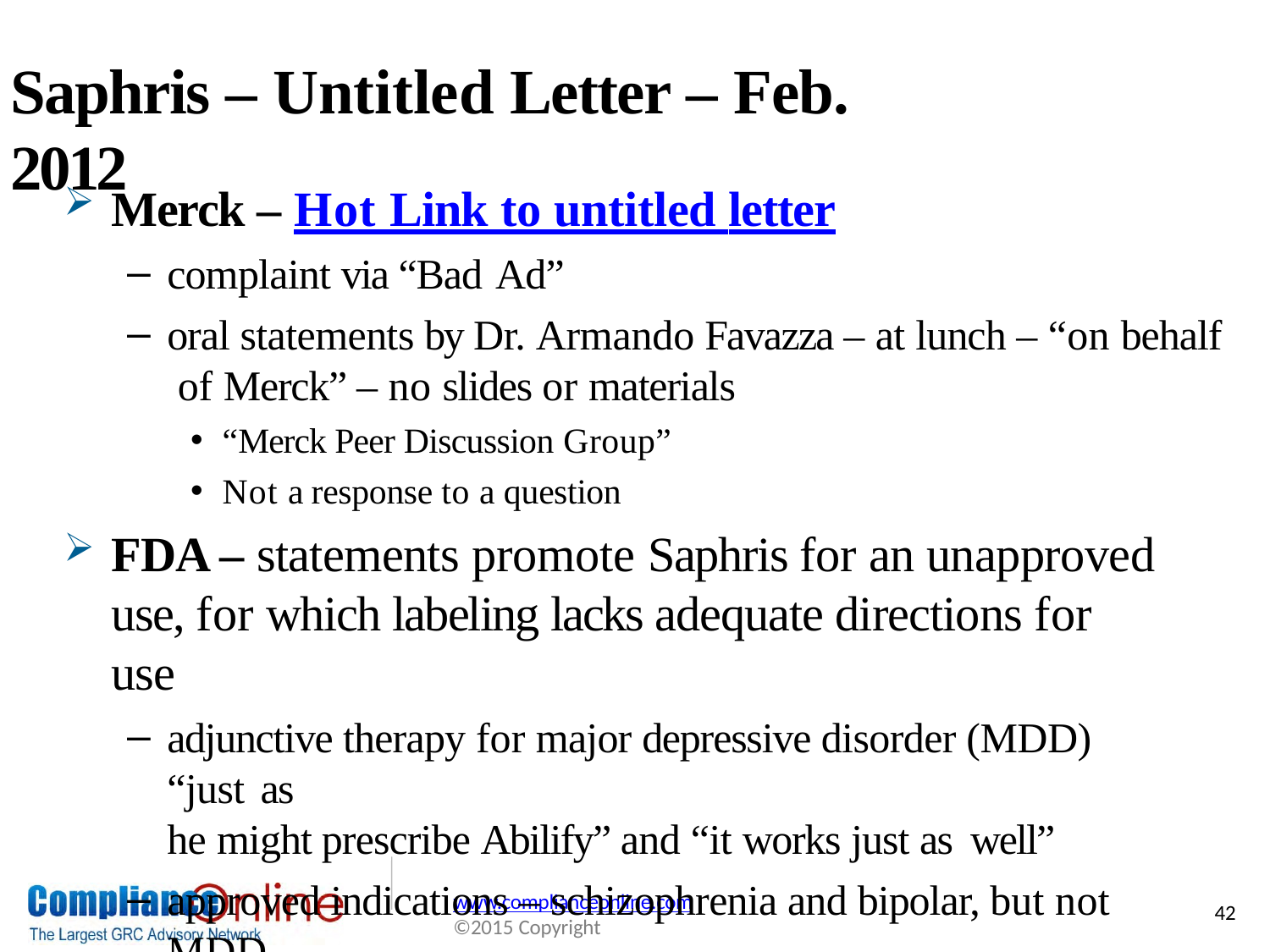

# Saphris – Untitled Letter – Feb. 2012
Merck – Hot Link to untitled letter
complaint via “Bad Ad”
oral statements by Dr. Armando Favazza – at lunch – “on behalf  of Merck” – no slides or materials
“Merck Peer Discussion Group”
Not a response to a question
FDA – statements promote Saphris for an unapproved  use, for which labeling lacks adequate directions for use
adjunctive therapy for major depressive disorder (MDD) “just as
he might prescribe Abilify” and “it works just as well”
approved indications – schizophrenia and bipolar, but not MDD
www.complianceonline.com
©2015 Copyright
42